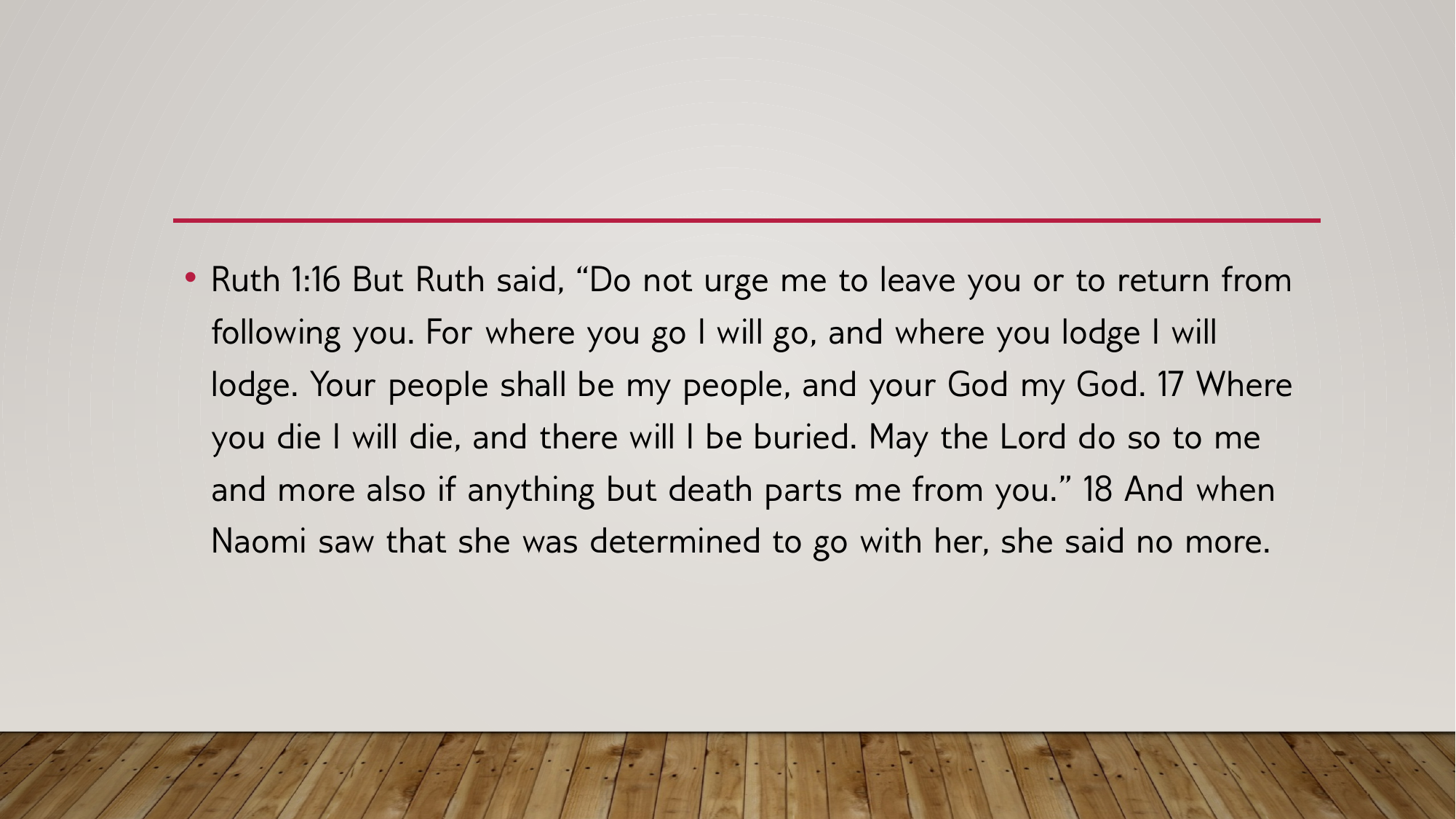

#
Ruth 1:16 But Ruth said, “Do not urge me to leave you or to return from following you. For where you go I will go, and where you lodge I will lodge. Your people shall be my people, and your God my God. 17 Where you die I will die, and there will I be buried. May the Lord do so to me and more also if anything but death parts me from you.” 18 And when Naomi saw that she was determined to go with her, she said no more.